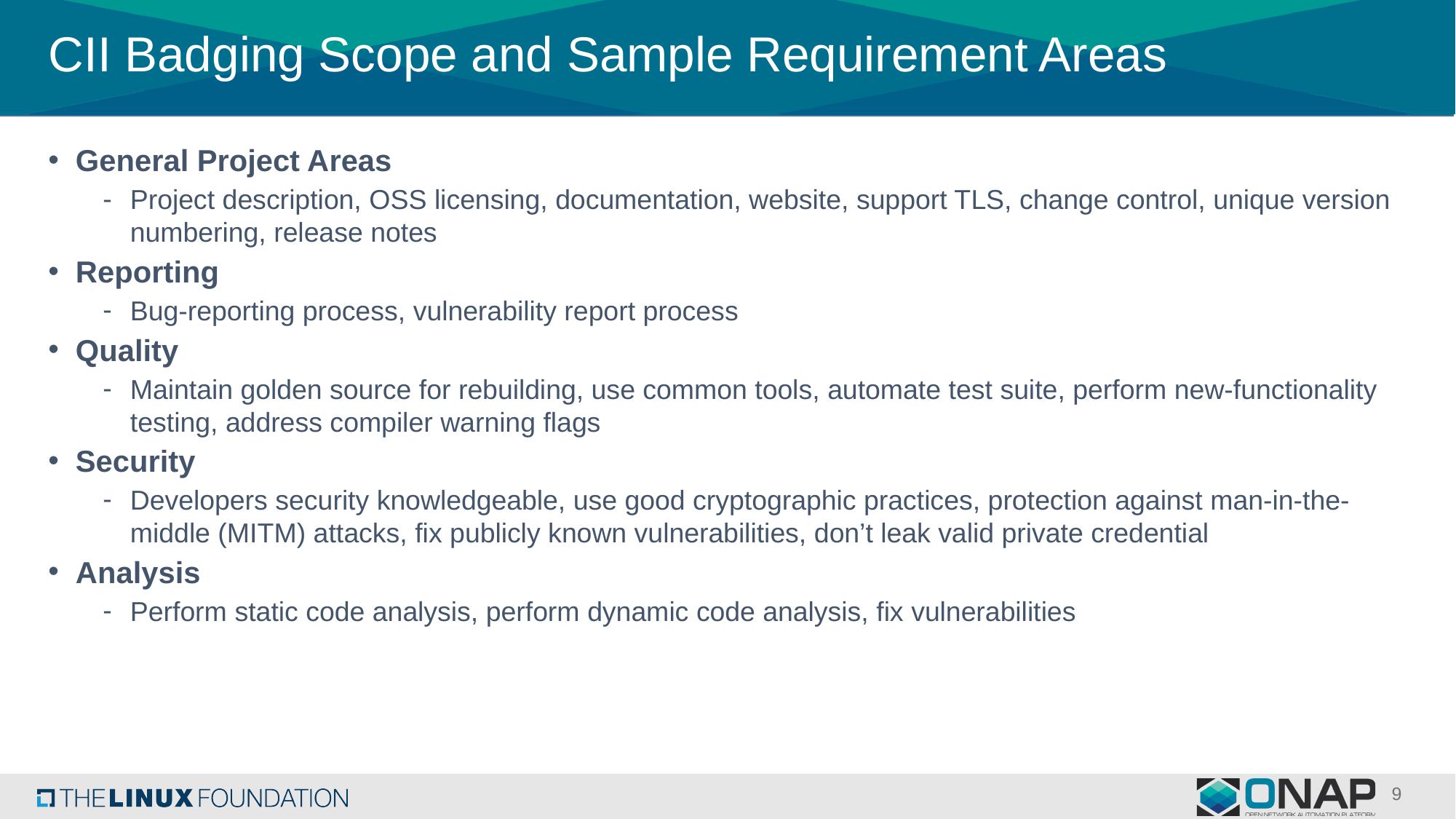

# CII Badging Scope and Sample Requirement Areas
General Project Areas
Project description, OSS licensing, documentation, website, support TLS, change control, unique version numbering, release notes
Reporting
Bug-reporting process, vulnerability report process
Quality
Maintain golden source for rebuilding, use common tools, automate test suite, perform new-functionality testing, address compiler warning flags
Security
Developers security knowledgeable, use good cryptographic practices, protection against man-in-the-middle (MITM) attacks, fix publicly known vulnerabilities, don’t leak valid private credential
Analysis
Perform static code analysis, perform dynamic code analysis, fix vulnerabilities
9